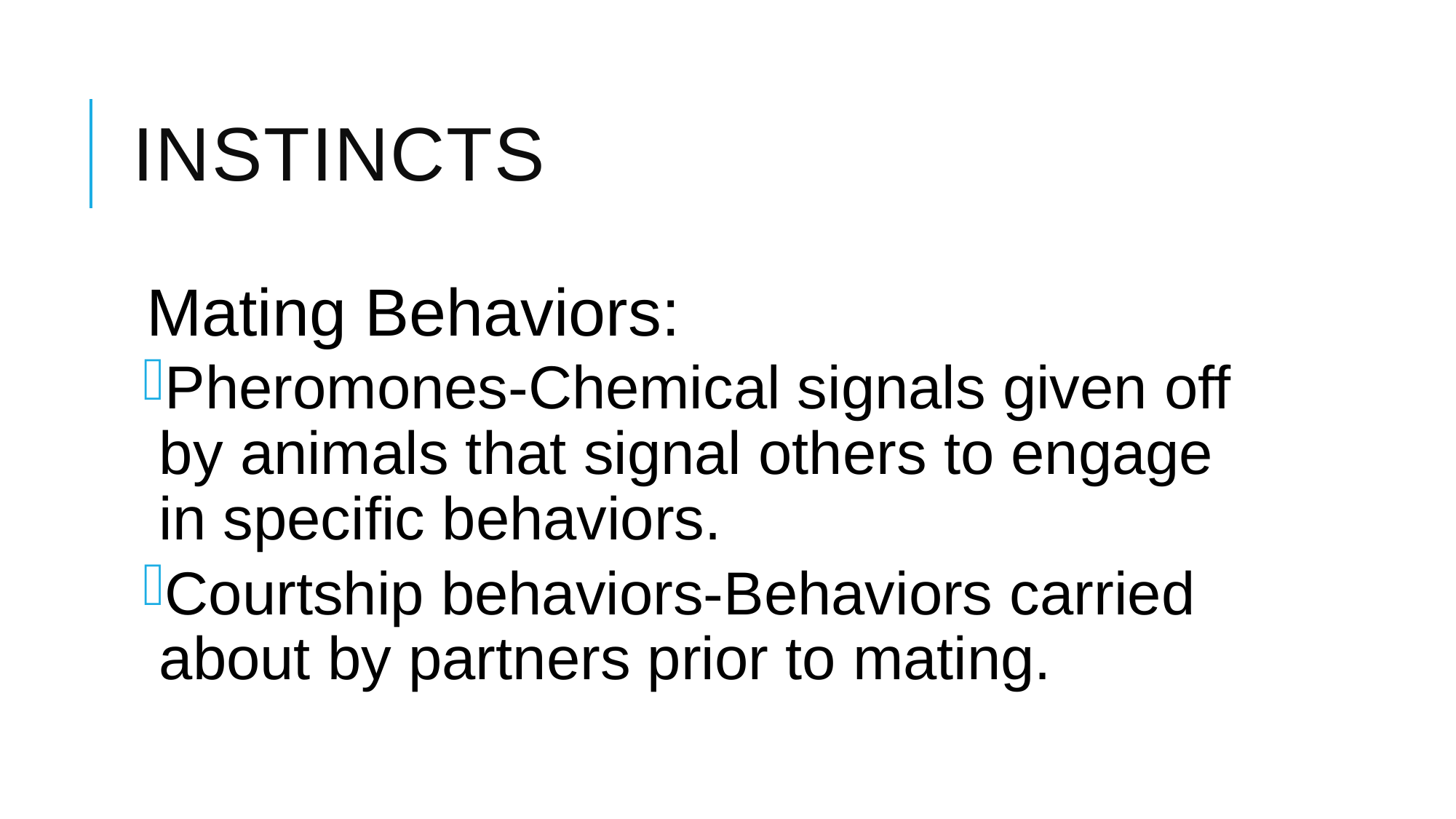

# Instincts
Mating Behaviors:
Pheromones-Chemical signals given off by animals that signal others to engage in specific behaviors.
Courtship behaviors-Behaviors carried about by partners prior to mating.